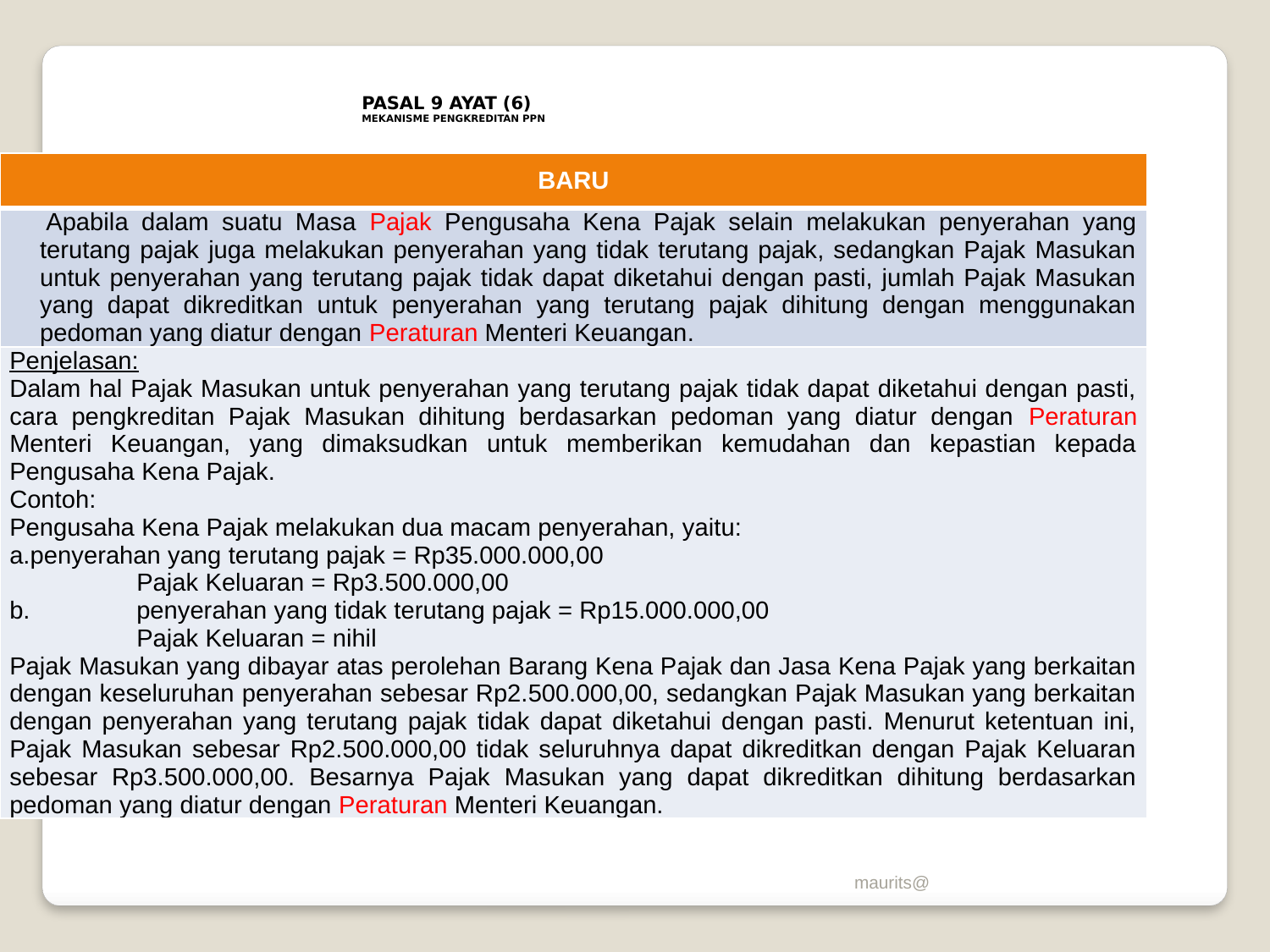

PASAL 9 AYAT (6)
MEKANISME PENGKREDITAN PPN
| BARU |
| --- |
| Apabila dalam suatu Masa Pajak Pengusaha Kena Pajak selain melakukan penyerahan yang terutang pajak juga melakukan penyerahan yang tidak terutang pajak, sedangkan Pajak Masukan untuk penyerahan yang terutang pajak tidak dapat diketahui dengan pasti, jumlah Pajak Masukan yang dapat dikreditkan untuk penyerahan yang terutang pajak dihitung dengan menggunakan pedoman yang diatur dengan Peraturan Menteri Keuangan. |
| Penjelasan: Dalam hal Pajak Masukan untuk penyerahan yang terutang pajak tidak dapat diketahui dengan pasti, cara pengkreditan Pajak Masukan dihitung berdasarkan pedoman yang diatur dengan Peraturan Menteri Keuangan, yang dimaksudkan untuk memberikan kemudahan dan kepastian kepada Pengusaha Kena Pajak. Contoh: Pengusaha Kena Pajak melakukan dua macam penyerahan, yaitu: penyerahan yang terutang pajak = Rp35.000.000,00 Pajak Keluaran = Rp3.500.000,00 b. penyerahan yang tidak terutang pajak = Rp15.000.000,00 Pajak Keluaran = nihil Pajak Masukan yang dibayar atas perolehan Barang Kena Pajak dan Jasa Kena Pajak yang berkaitan dengan keseluruhan penyerahan sebesar Rp2.500.000,00, sedangkan Pajak Masukan yang berkaitan dengan penyerahan yang terutang pajak tidak dapat diketahui dengan pasti. Menurut ketentuan ini, Pajak Masukan sebesar Rp2.500.000,00 tidak seluruhnya dapat dikreditkan dengan Pajak Keluaran sebesar Rp3.500.000,00. Besarnya Pajak Masukan yang dapat dikreditkan dihitung berdasarkan pedoman yang diatur dengan Peraturan Menteri Keuangan. |
maurits@